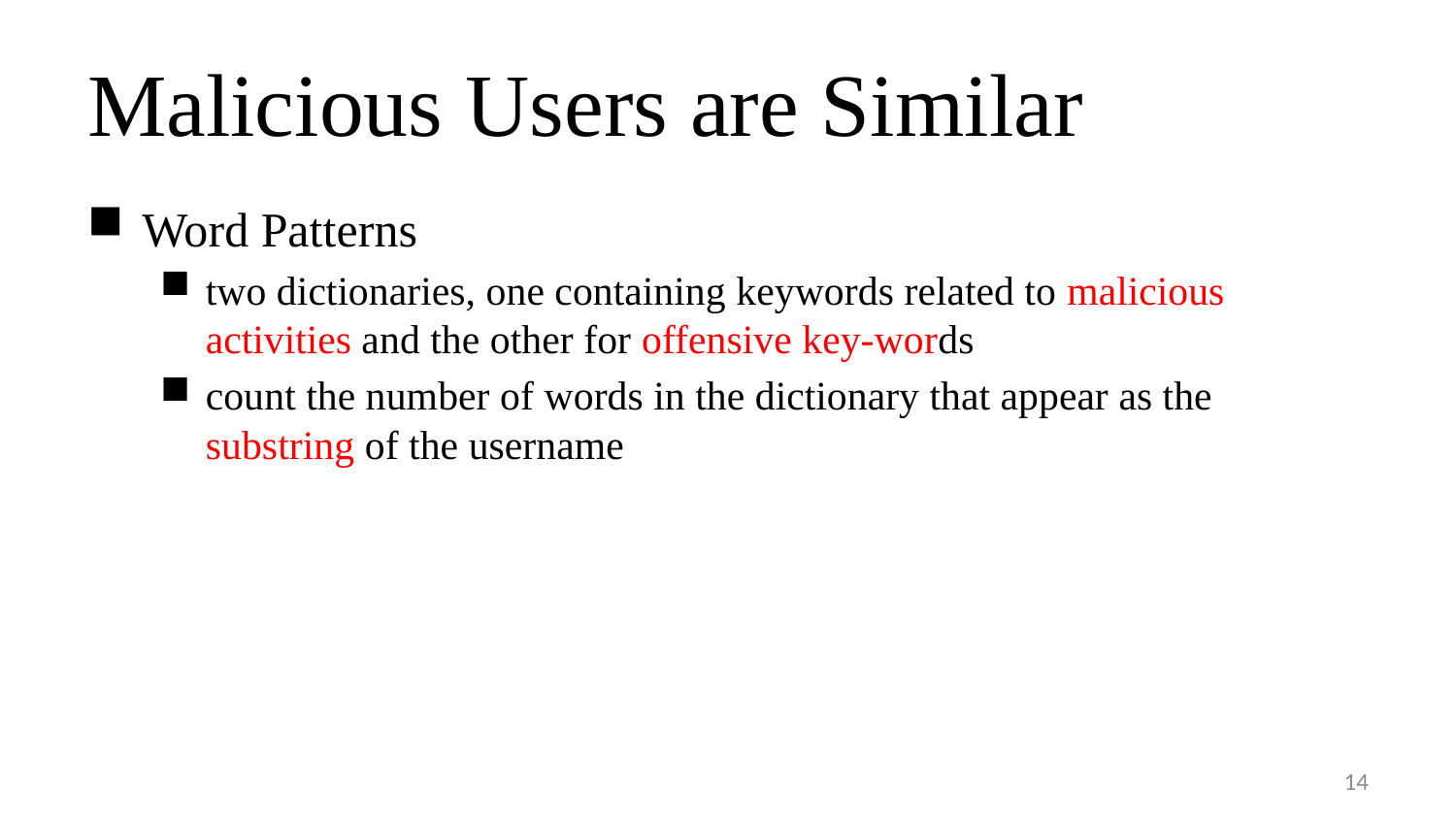

# Malicious Users are Similar
Word Patterns
two dictionaries, one containing keywords related to malicious activities and the other for offensive key-words
count the number of words in the dictionary that appear as the substring of the username
14